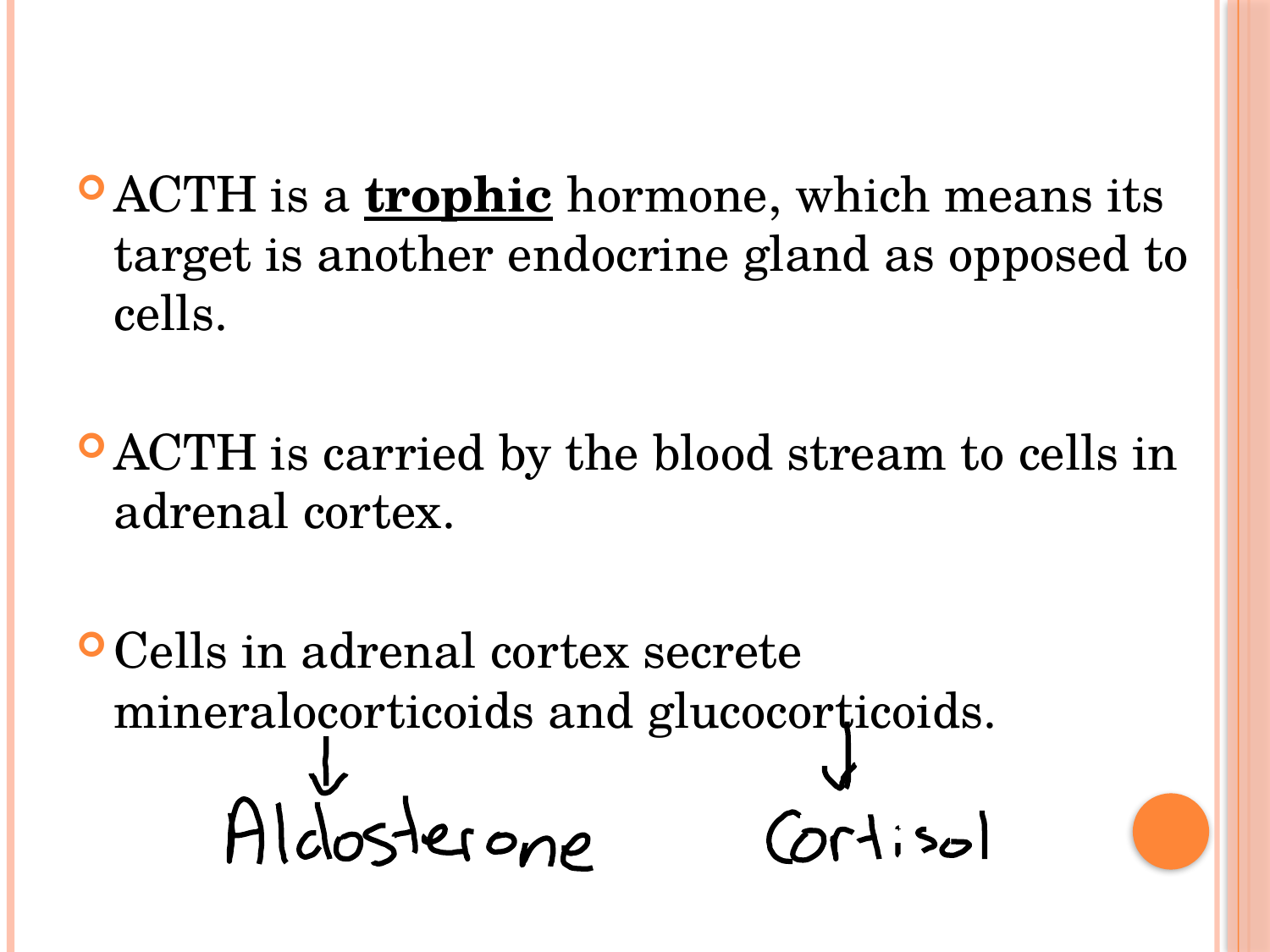

ACTH is a trophic hormone, which means its target is another endocrine gland as opposed to cells.

ACTH is carried by the blood stream to cells in adrenal cortex.

Cells in adrenal cortex secrete mineralocorticoids and glucocorticoids.